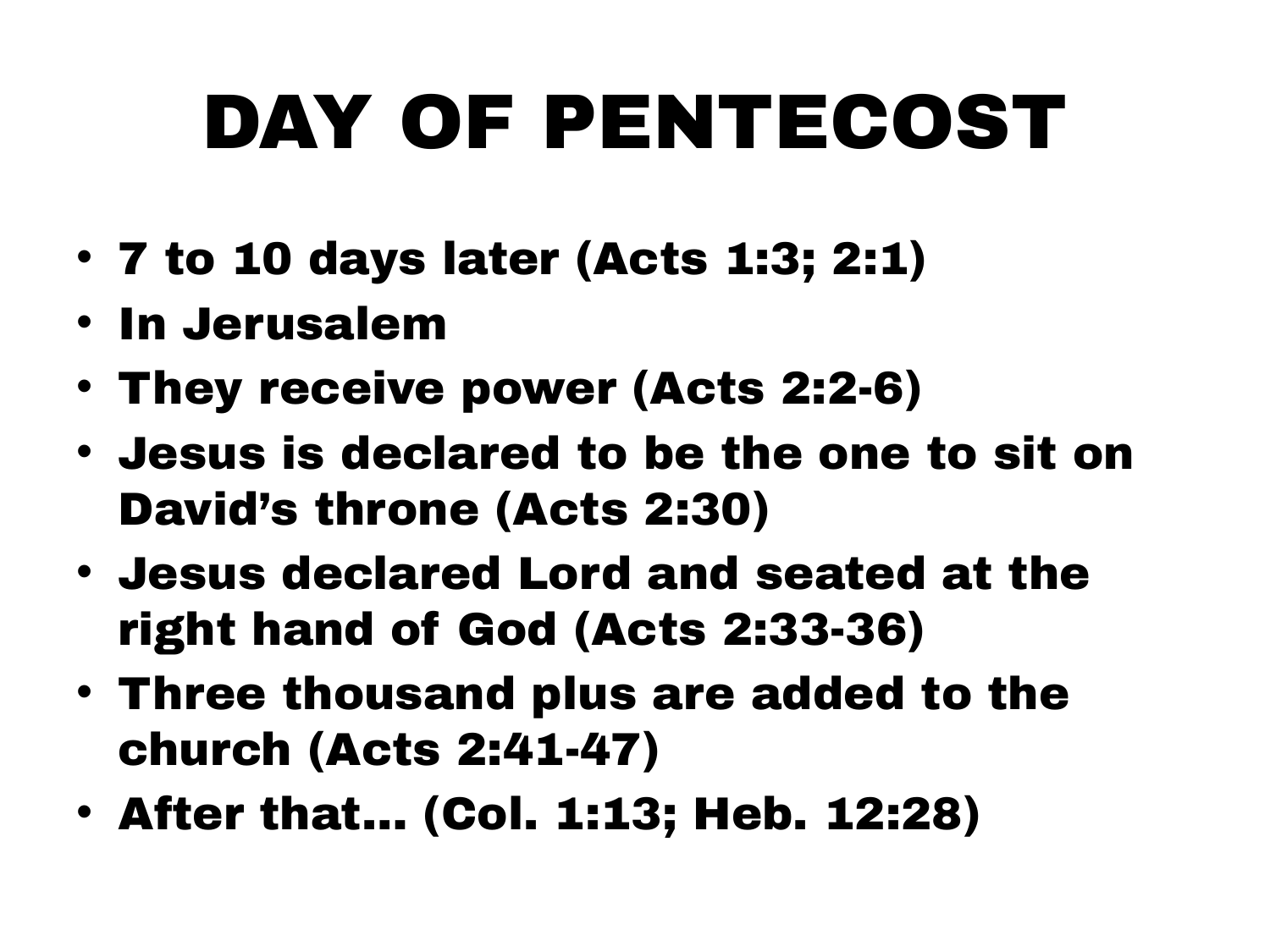

# DAY OF PENTECOST
7 to 10 days later (Acts 1:3; 2:1)
In Jerusalem
They receive power (Acts 2:2-6)
Jesus is declared to be the one to sit on David’s throne (Acts 2:30)
Jesus declared Lord and seated at the right hand of God (Acts 2:33-36)
Three thousand plus are added to the church (Acts 2:41-47)
After that… (Col. 1:13; Heb. 12:28)